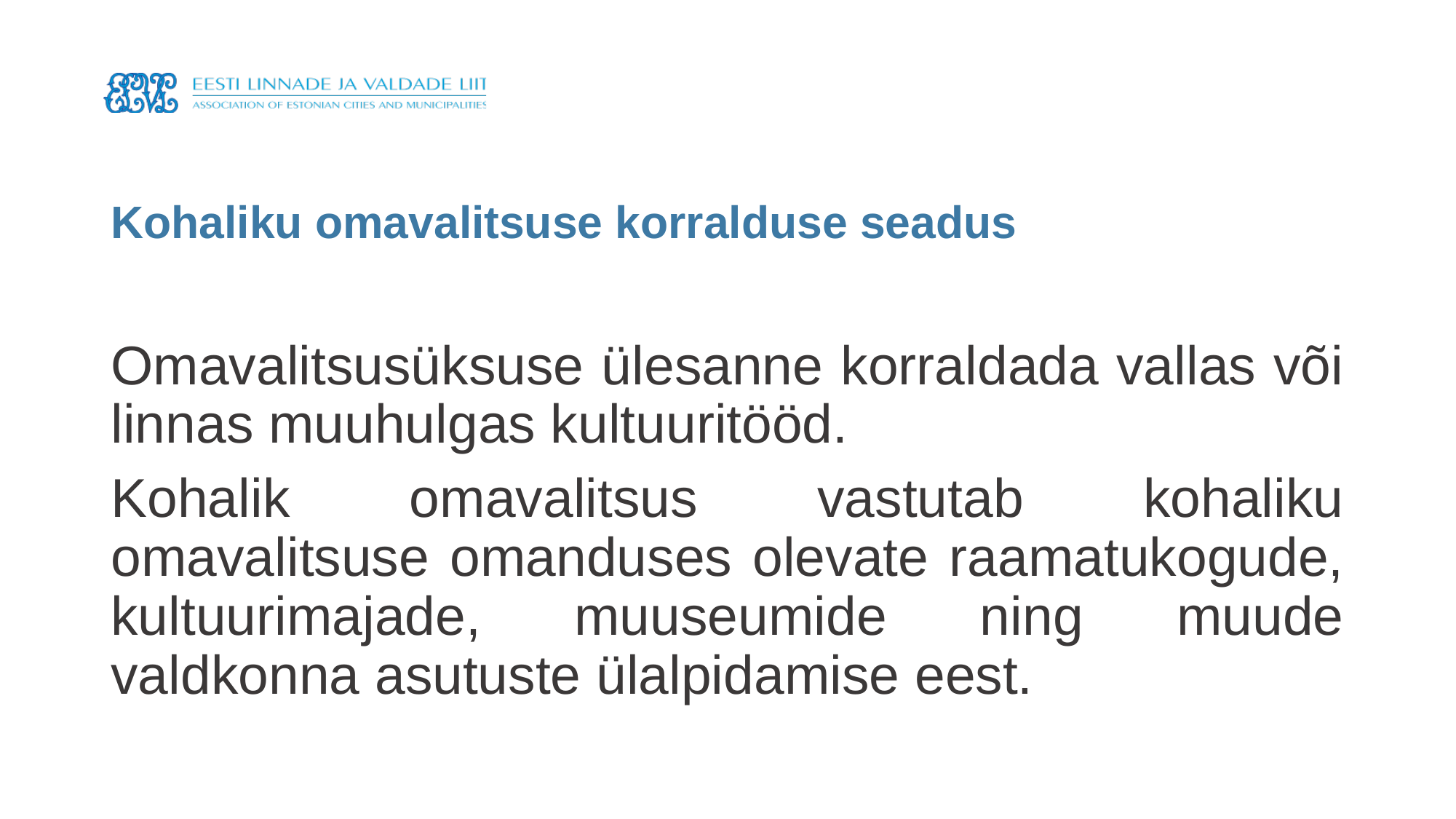

# Kohaliku omavalitsuse korralduse seadus
Omavalitsusüksuse ülesanne korraldada vallas või linnas muuhulgas kultuuritööd.
Kohalik omavalitsus vastutab kohaliku omavalitsuse omanduses olevate raamatukogude, kultuurimajade, muuseumide ning muude valdkonna asutuste ülalpidamise eest.